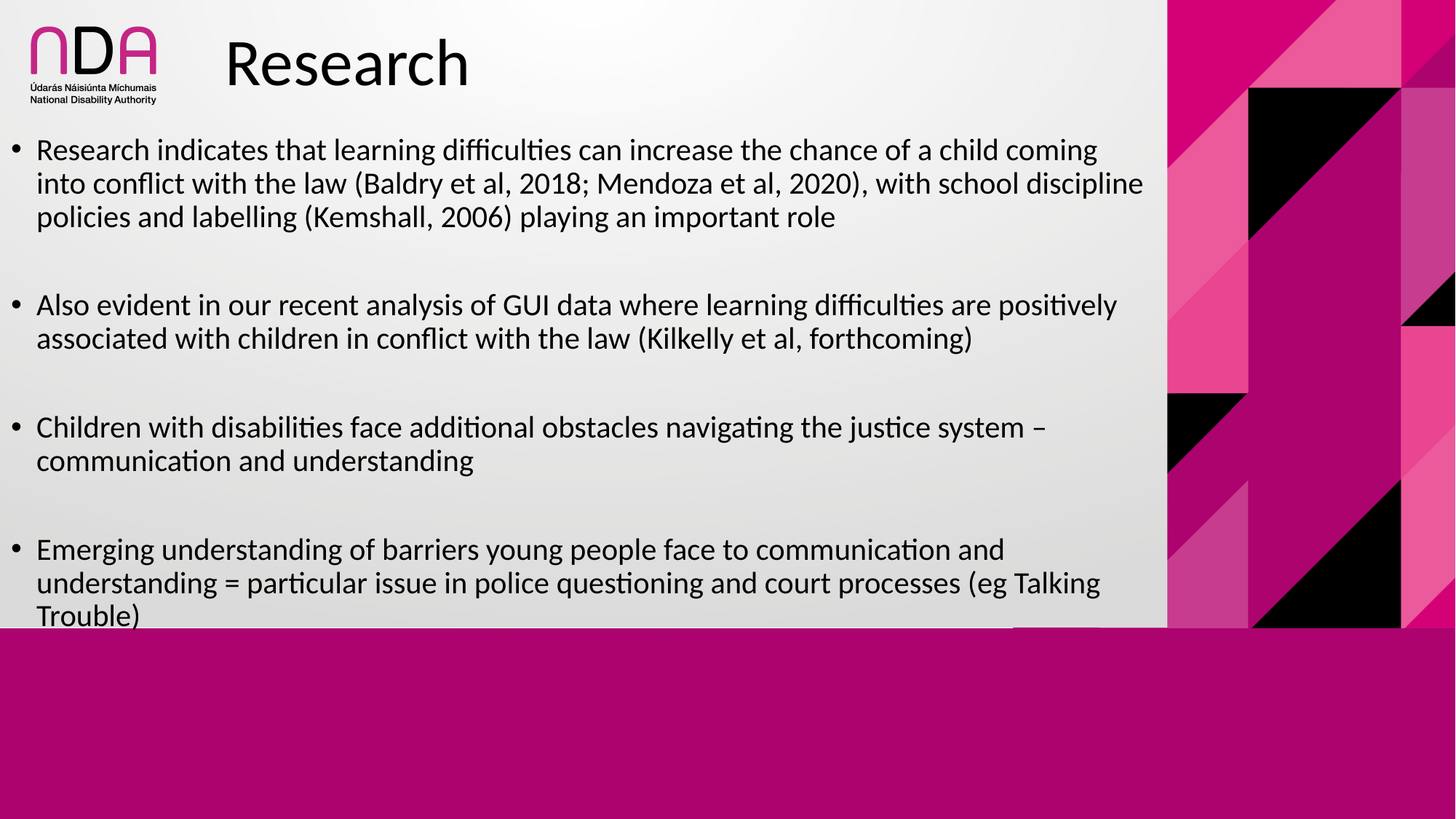

# Research
Research indicates that learning difficulties can increase the chance of a child coming into conflict with the law (Baldry et al, 2018; Mendoza et al, 2020), with school discipline policies and labelling (Kemshall, 2006) playing an important role

Also evident in our recent analysis of GUI data where learning difficulties are positively associated with children in conflict with the law (Kilkelly et al, forthcoming)

Children with disabilities face additional obstacles navigating the justice system – communication and understanding

Emerging understanding of barriers young people face to communication and understanding = particular issue in police questioning and court processes (eg Talking Trouble)